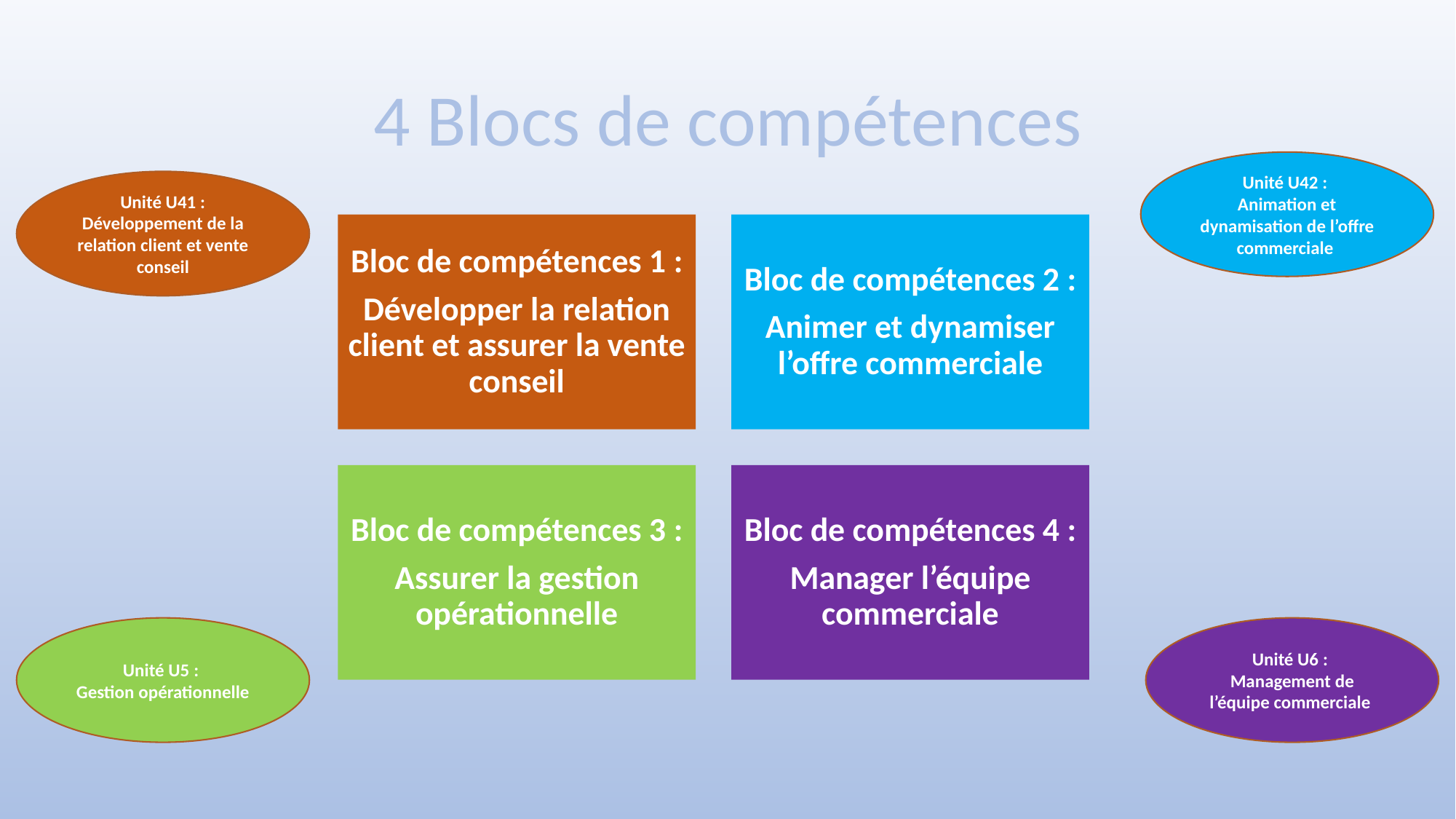

# 4 Blocs de compétences
Unité U42 :
Animation et dynamisation de l’offre commerciale
Unité U41 : Développement de la relation client et vente conseil
Bloc de compétences 1 :
Développer la relation client et assurer la vente conseil
Bloc de compétences 2 :
Animer et dynamiser l’offre commerciale
Bloc de compétences 3 :
Assurer la gestion opérationnelle
Bloc de compétences 4 :
Manager l’équipe commerciale
Unité U5 :
Gestion opérationnelle
Unité U6 :
Management de l’équipe commerciale